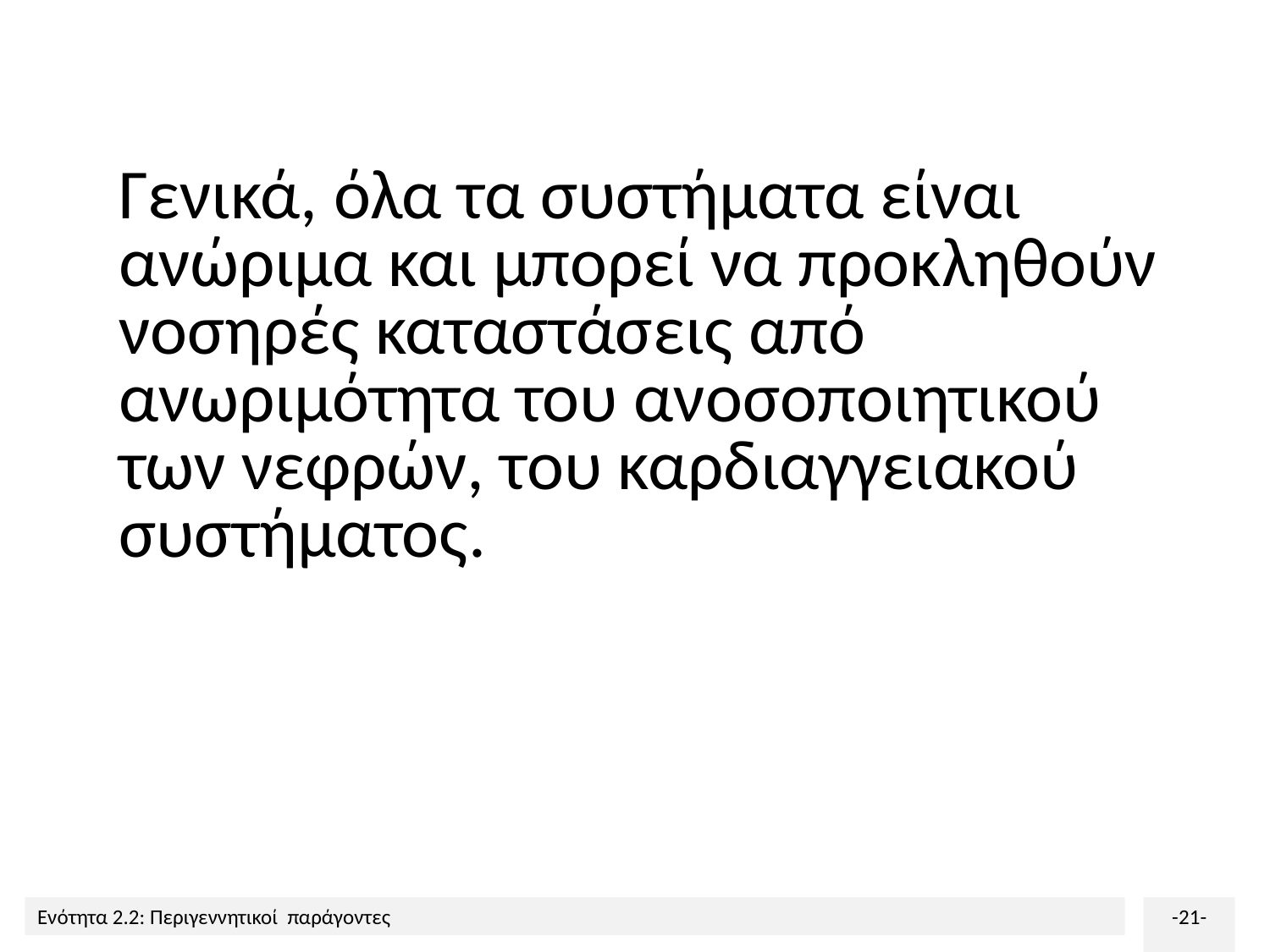

Γενικά, όλα τα συστήματα είναι ανώριμα και μπορεί να προκληθούν νοσηρές καταστάσεις από ανωριμότητα του ανοσοποιητικού των νεφρών, του καρδιαγγειακού συστήματος.